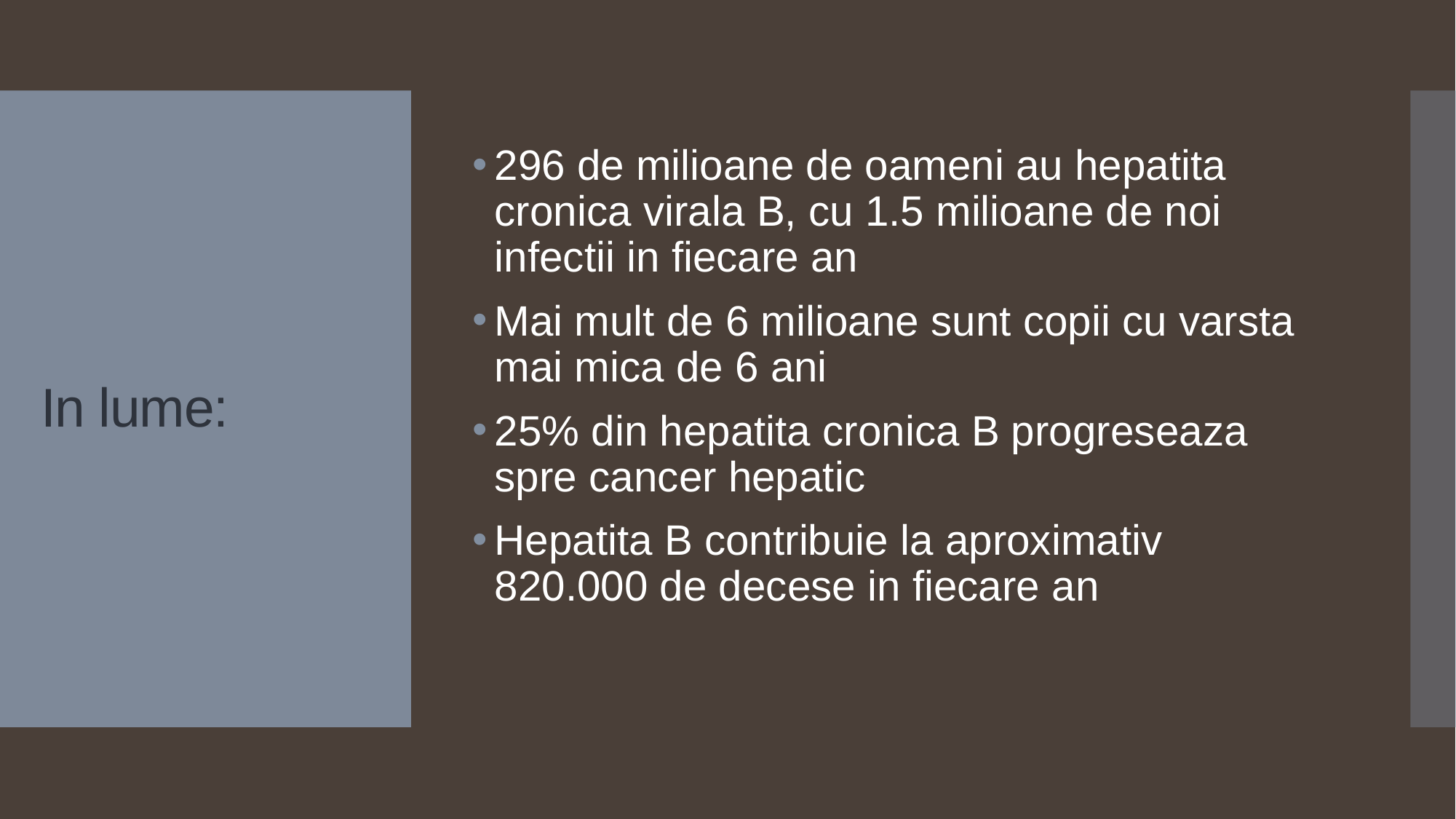

296 de milioane de oameni au hepatita cronica virala B, cu 1.5 milioane de noi infectii in fiecare an
Mai mult de 6 milioane sunt copii cu varsta mai mica de 6 ani
25% din hepatita cronica B progreseaza spre cancer hepatic
Hepatita B contribuie la aproximativ 820.000 de decese in fiecare an

# In lume: